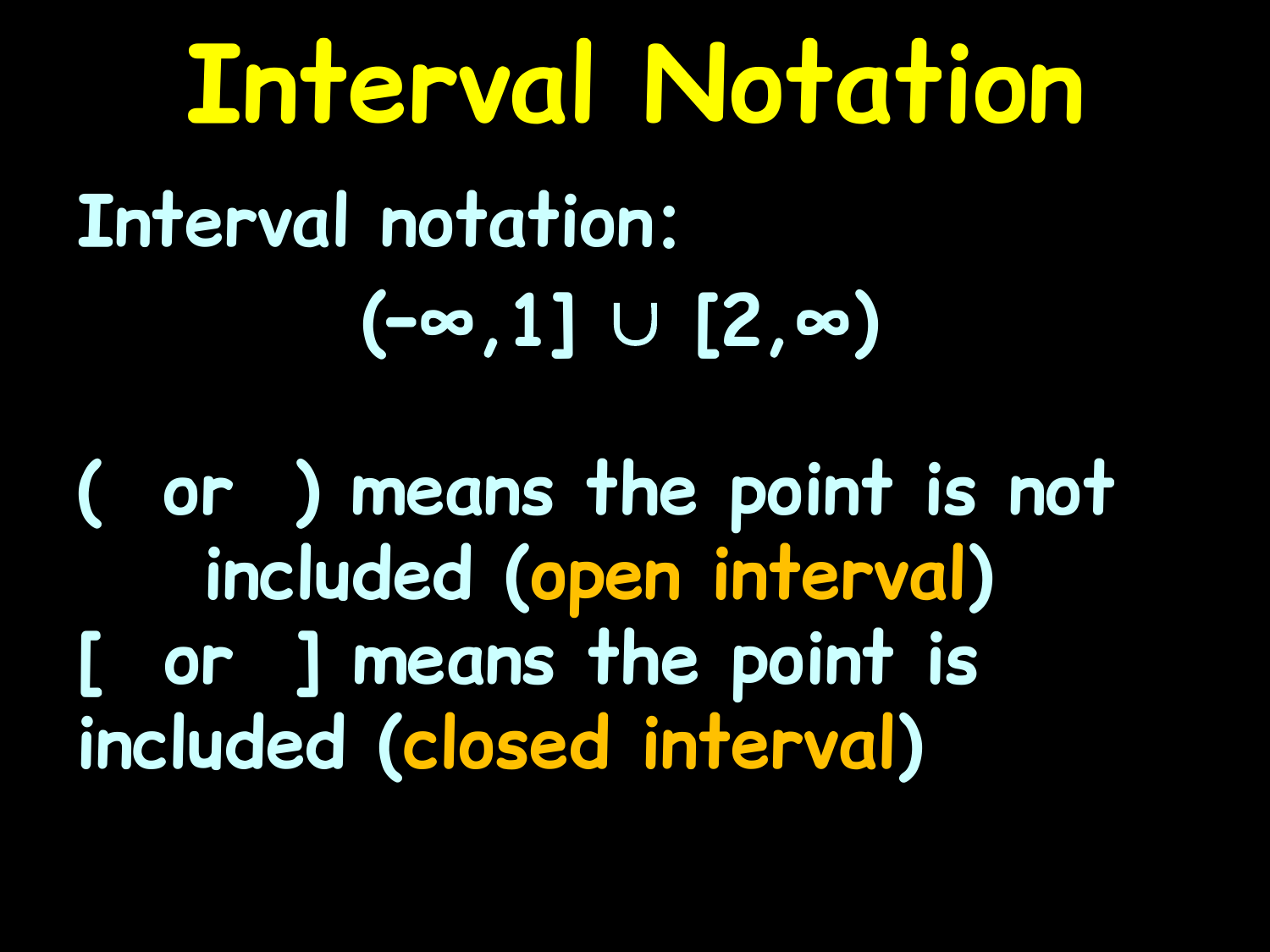

# Interval Notation
Interval notation:
(–∞,1] ∪ [2,∞)

(  or  ) means the point is not 	included (open interval)
[  or  ] means the point is 	included (closed interval)